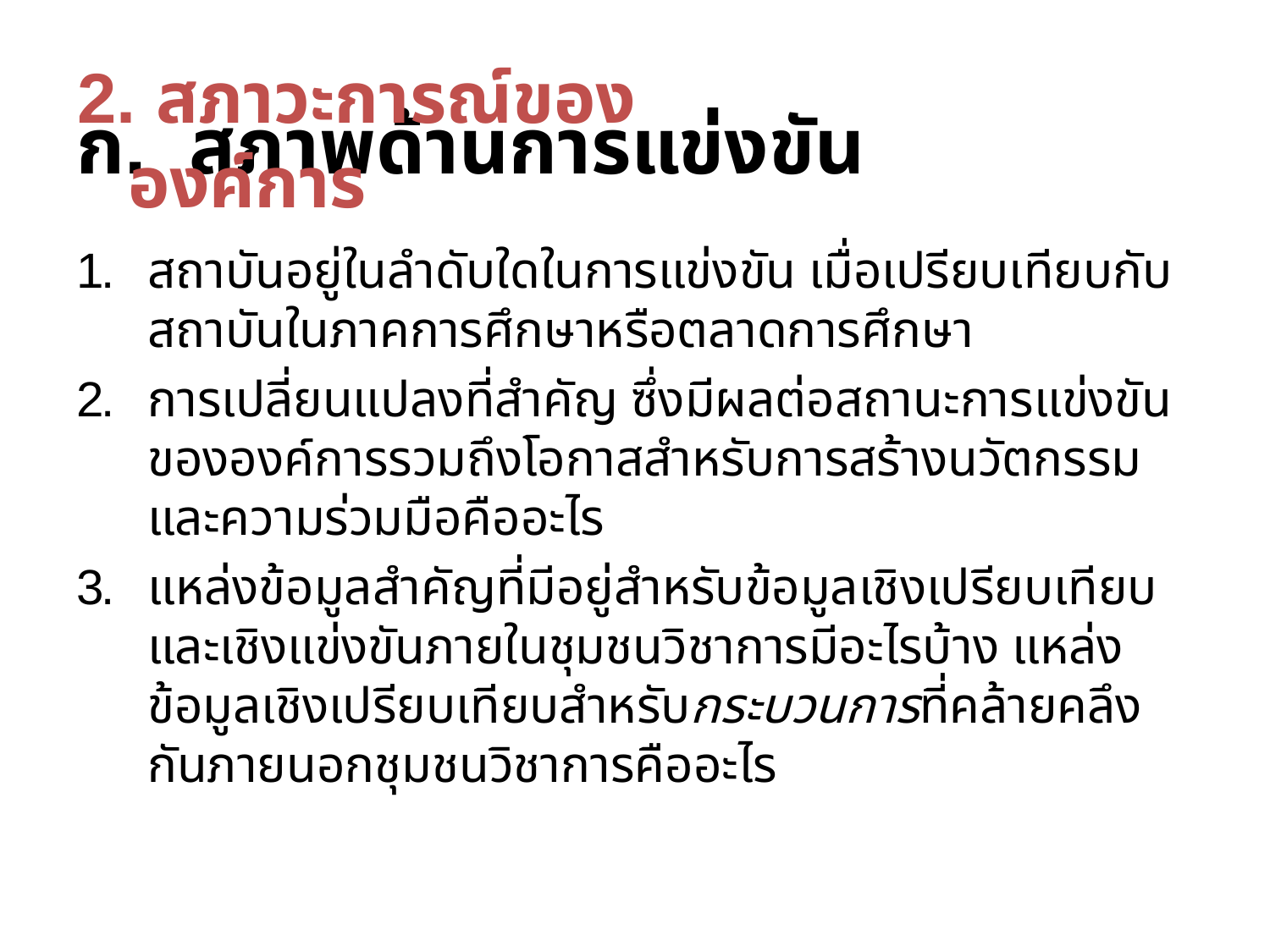

2. สภาวะการณ์ขององค์การ
# ก.  สภาพด้านการแข่งขัน
สถาบันอยู่ในลำดับใดในการแข่งขัน เมื่อเปรียบเทียบกับสถาบันในภาคการศึกษาหรือตลาดการศึกษา
การเปลี่ยนแปลงที่สำคัญ ซึ่งมีผลต่อสถานะการแข่งขันขององค์การรวมถึงโอกาสสำหรับการสร้างนวัตกรรมและความร่วมมือคืออะไร
แหล่งข้อมูลสำคัญที่มีอยู่สำหรับข้อมูลเชิงเปรียบเทียบและเชิงแข่งขันภายในชุมชนวิชาการมีอะไรบ้าง แหล่งข้อมูลเชิงเปรียบเทียบสำหรับกระบวนการที่คล้ายคลึงกันภายนอกชุมชนวิชาการคืออะไร